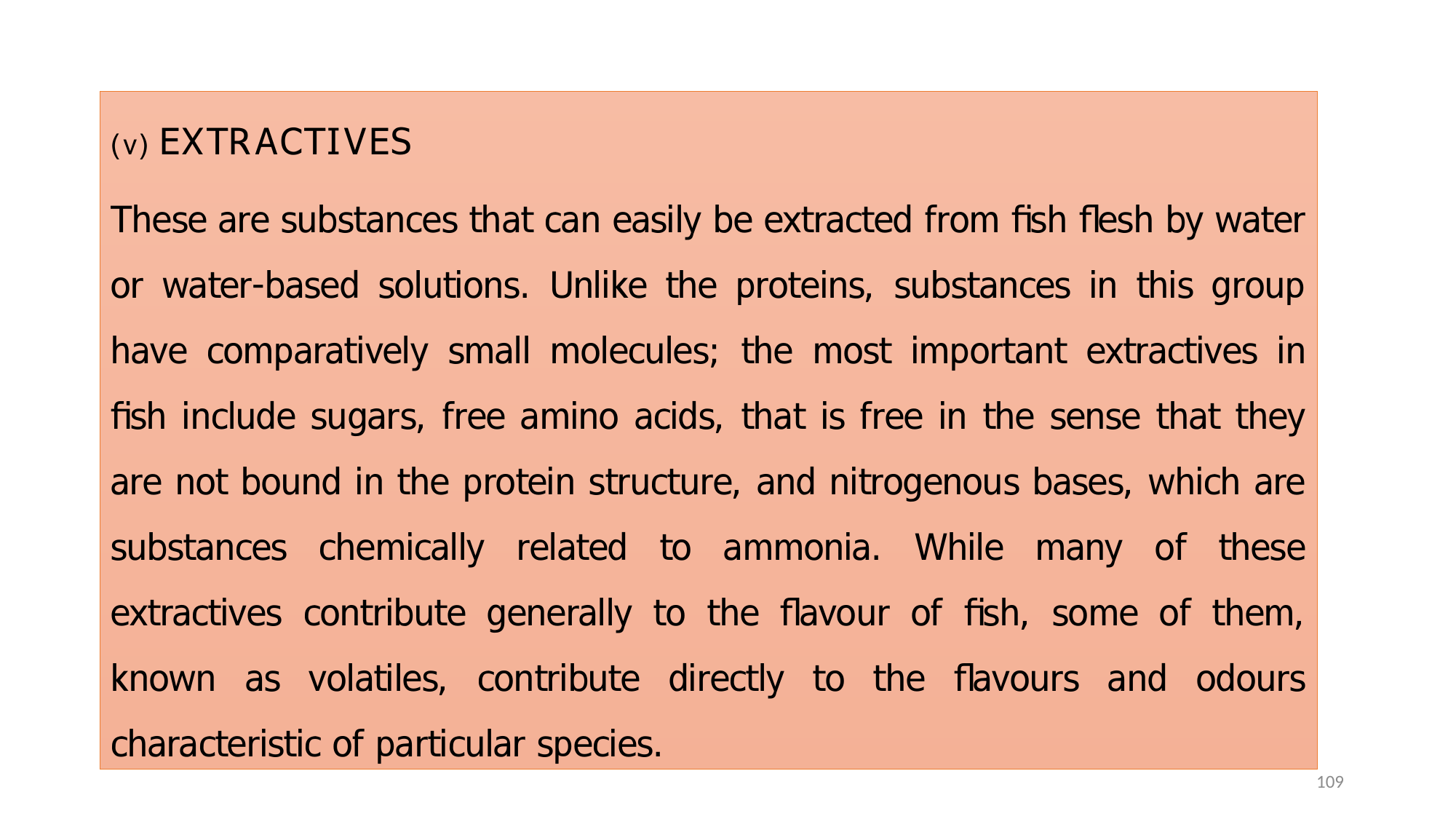

EXTRACTIVES
These are substances that can easily be extracted from fish flesh by water or water-based solutions. Unlike the proteins, substances in this group have comparatively small molecules; the most important extractives in fish include sugars, free amino acids, that is free in the sense that they are not bound in the protein structure, and nitrogenous bases, which are substances chemically related to ammonia. While many of these extractives contribute generally to the flavour of fish, some of them, known as volatiles, contribute directly to the flavours and odours characteristic of particular species.
109